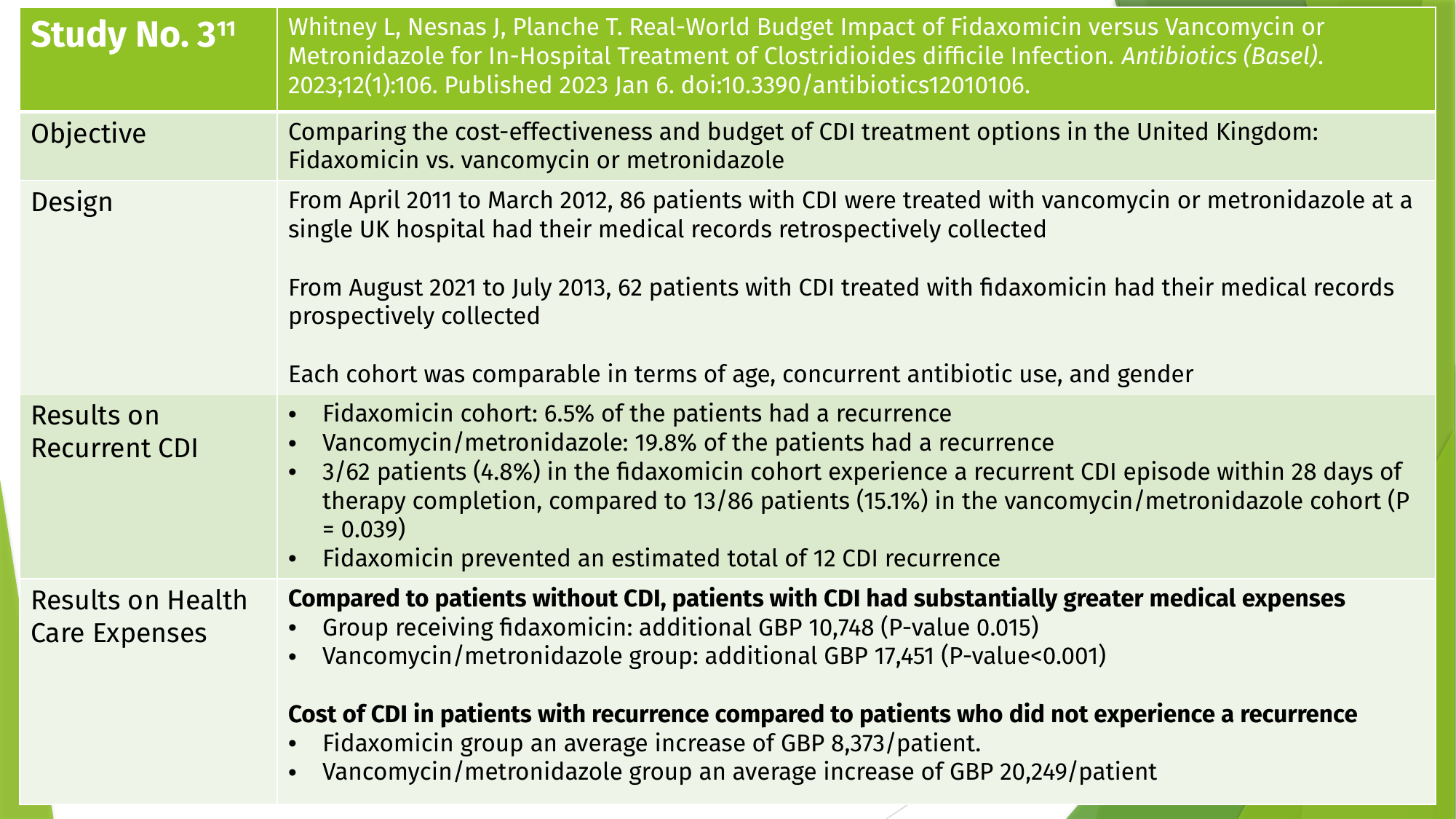

| Study No. 311 | Whitney L, Nesnas J, Planche T. Real-World Budget Impact of Fidaxomicin versus Vancomycin or Metronidazole for In-Hospital Treatment of Clostridioides difficile Infection. Antibiotics (Basel). 2023;12(1):106. Published 2023 Jan 6. doi:10.3390/antibiotics12010106. |
| --- | --- |
| Objective | Comparing the cost-effectiveness and budget of CDI treatment options in the United Kingdom: Fidaxomicin vs. vancomycin or metronidazole |
| Design | From April 2011 to March 2012, 86 patients with CDI were treated with vancomycin or metronidazole at a single UK hospital had their medical records retrospectively collected From August 2021 to July 2013, 62 patients with CDI treated with fidaxomicin had their medical records prospectively collected Each cohort was comparable in terms of age, concurrent antibiotic use, and gender |
| Results on Recurrent CDI | Fidaxomicin cohort: 6.5% of the patients had a recurrence Vancomycin/metronidazole: 19.8% of the patients had a recurrence 3/62 patients (4.8%) in the fidaxomicin cohort experience a recurrent CDI episode within 28 days of therapy completion, compared to 13/86 patients (15.1%) in the vancomycin/metronidazole cohort (P = 0.039) Fidaxomicin prevented an estimated total of 12 CDI recurrence |
| Results on Health Care Expenses | Compared to patients without CDI, patients with CDI had substantially greater medical expenses Group receiving fidaxomicin: additional GBP 10,748 (P-value 0.015) Vancomycin/metronidazole group: additional GBP 17,451 (P-value<0.001) Cost of CDI in patients with recurrence compared to patients who did not experience a recurrence Fidaxomicin group an average increase of GBP 8,373/patient. Vancomycin/metronidazole group an average increase of GBP 20,249/patient |